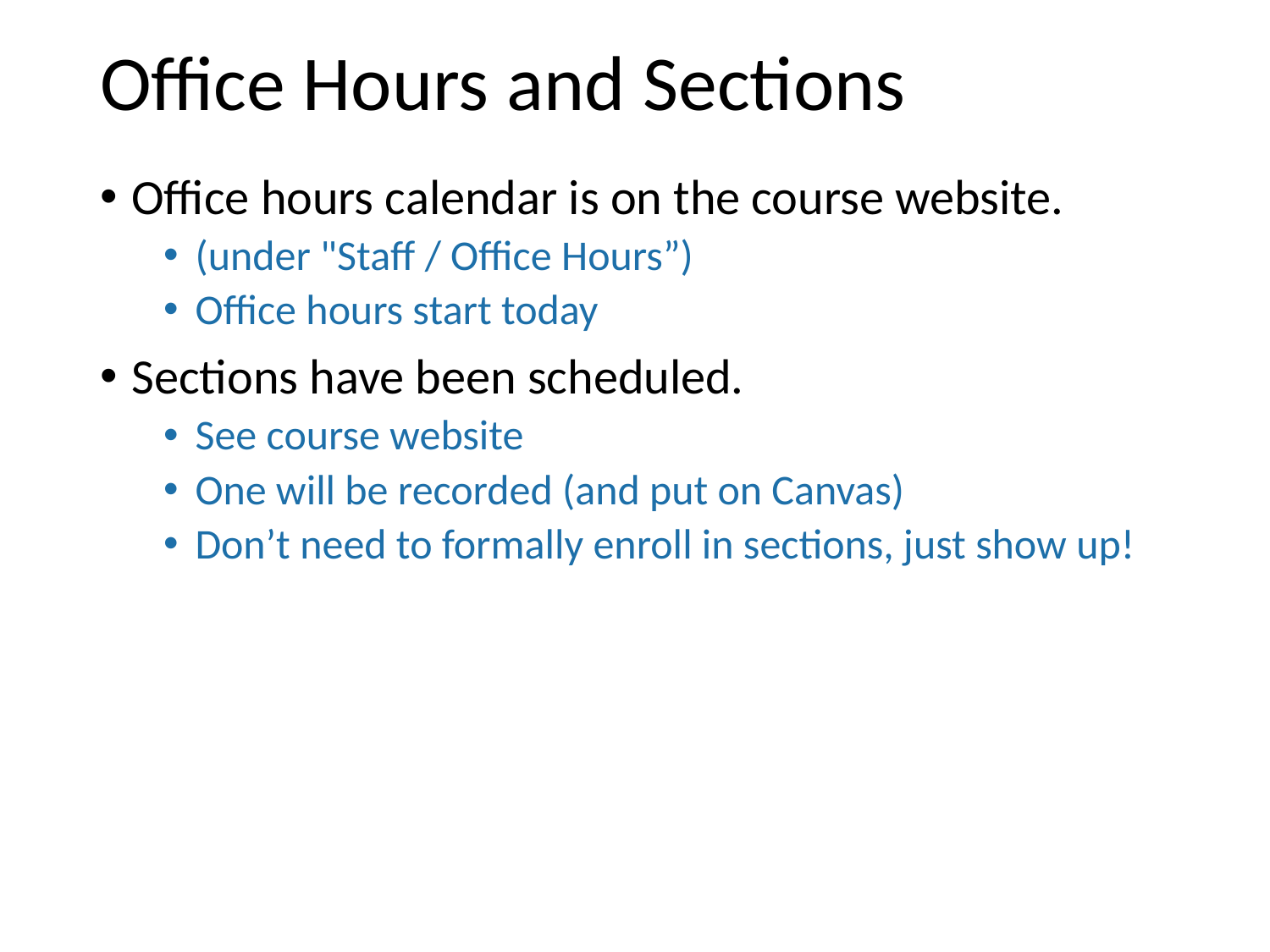

# Office Hours and Sections
Office hours calendar is on the course website.
(under "Staff / Office Hours”)
Office hours start today
Sections have been scheduled.
See course website
One will be recorded (and put on Canvas)
Don’t need to formally enroll in sections, just show up!